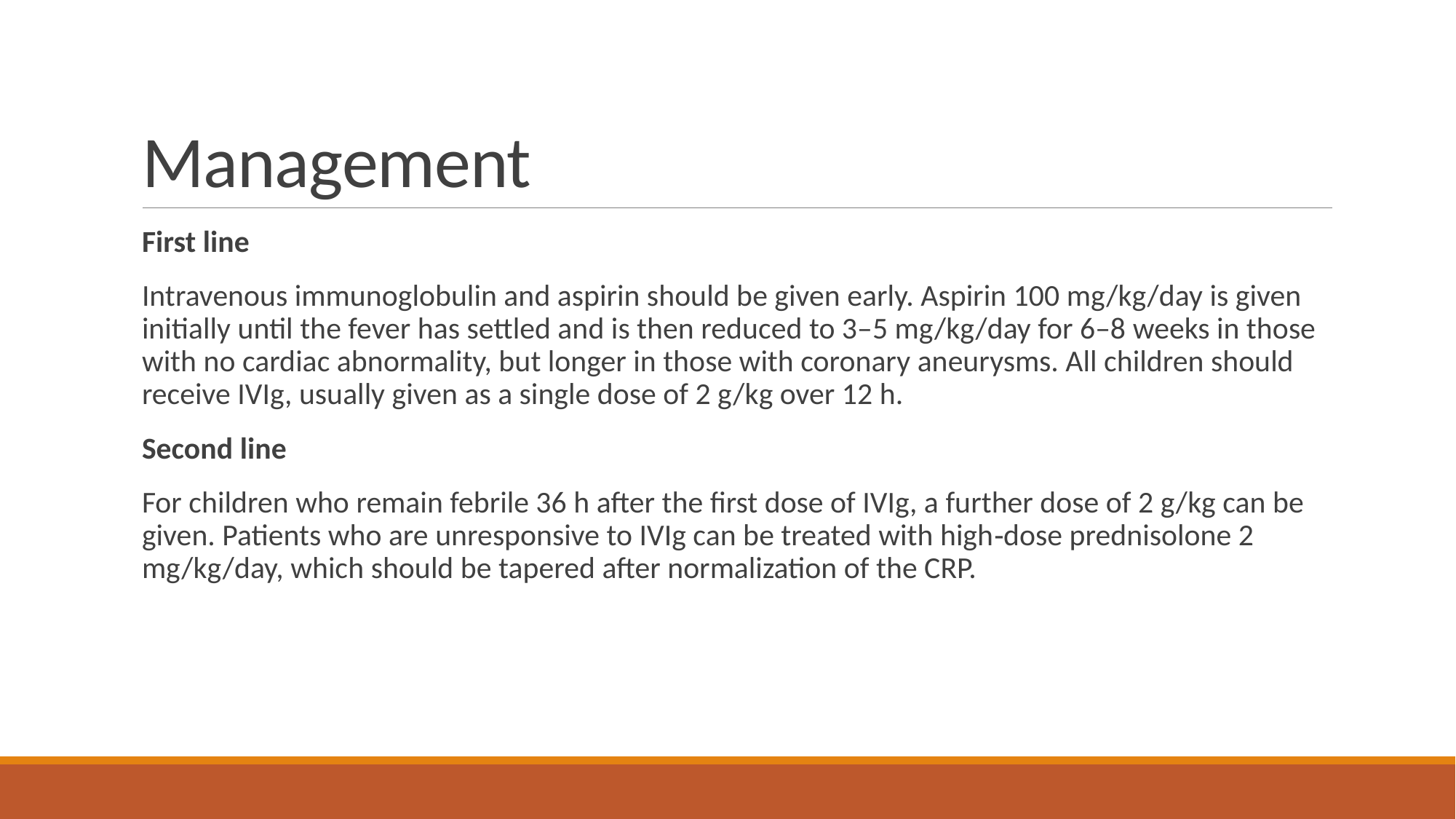

# Management
First line
Intravenous immunoglobulin and aspirin should be given early. Aspirin 100 mg/kg/day is given initially until the fever has settled and is then reduced to 3–5 mg/kg/day for 6–8 weeks in those with no cardiac abnormality, but longer in those with coronary aneurysms. All children should receive IVIg, usually given as a single dose of 2 g/kg over 12 h.
Second line
For children who remain febrile 36 h after the first dose of IVIg, a further dose of 2 g/kg can be given. Patients who are unresponsive to IVIg can be treated with high‐dose prednisolone 2 mg/kg/day, which should be tapered after normalization of the CRP.